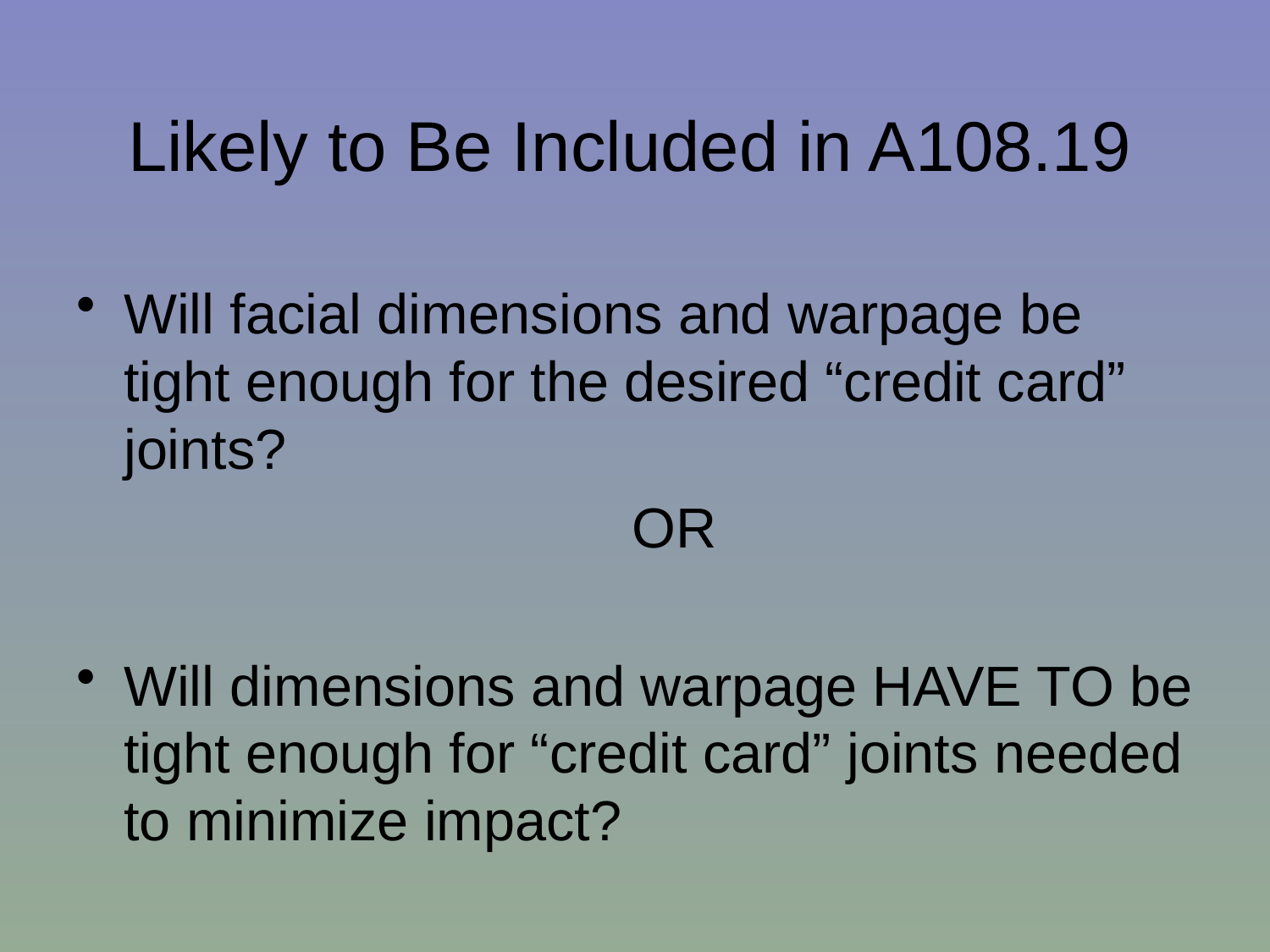

Likely to Be Included in A108.19
Will facial dimensions and warpage be tight enough for the desired “credit card” joints?
					OR

Will dimensions and warpage HAVE TO be tight enough for “credit card” joints needed to minimize impact?